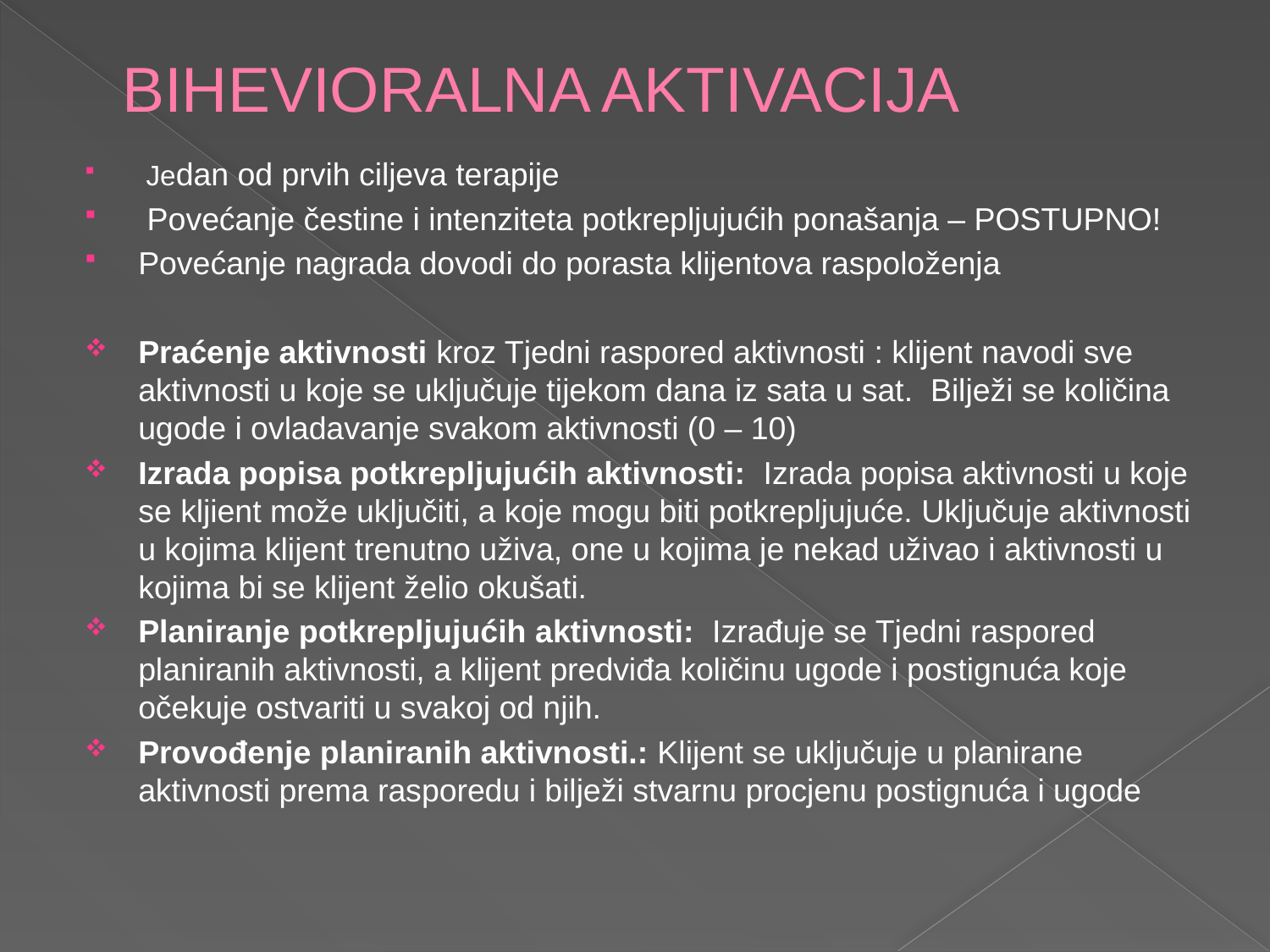

# BIHEVIORALNA AKTIVACIJA
 Jedan od prvih ciljeva terapije
 Povećanje čestine i intenziteta potkrepljujućih ponašanja – POSTUPNO!
Povećanje nagrada dovodi do porasta klijentova raspoloženja

Praćenje aktivnosti kroz Tjedni raspored aktivnosti : klijent navodi sve aktivnosti u koje se uključuje tijekom dana iz sata u sat.  Bilježi se količina ugode i ovladavanje svakom aktivnosti (0 – 10)
Izrada popisa potkrepljujućih aktivnosti:  Izrada popisa aktivnosti u koje se kljient može uključiti, a koje mogu biti potkrepljujuće. Uključuje aktivnosti u kojima klijent trenutno uživa, one u kojima je nekad uživao i aktivnosti u kojima bi se klijent želio okušati.
Planiranje potkrepljujućih aktivnosti:  Izrađuje se Tjedni raspored planiranih aktivnosti, a klijent predviđa količinu ugode i postignuća koje očekuje ostvariti u svakoj od njih.
Provođenje planiranih aktivnosti.: Klijent se uključuje u planirane aktivnosti prema rasporedu i bilježi stvarnu procjenu postignuća i ugode